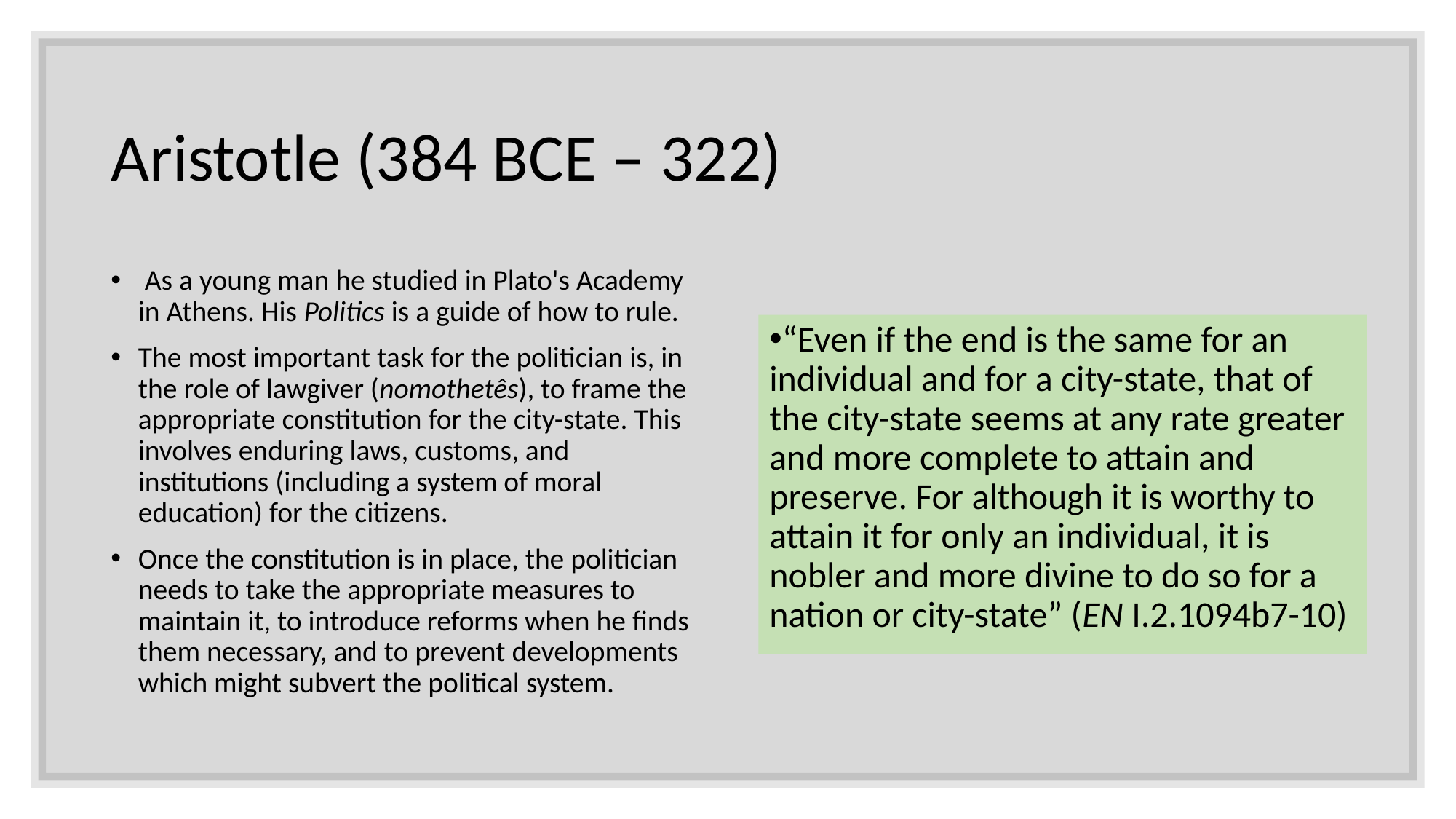

# Aristotle (384 BCE – 322)
 As a young man he studied in Plato's Academy in Athens. His Politics is a guide of how to rule.
The most important task for the politician is, in the role of lawgiver (nomothetês), to frame the appropriate constitution for the city-state. This involves enduring laws, customs, and institutions (including a system of moral education) for the citizens.
Once the constitution is in place, the politician needs to take the appropriate measures to maintain it, to introduce reforms when he finds them necessary, and to prevent developments which might subvert the political system.
“Even if the end is the same for an individual and for a city-state, that of the city-state seems at any rate greater and more complete to attain and preserve. For although it is worthy to attain it for only an individual, it is nobler and more divine to do so for a nation or city-state” (EN I.2.1094b7-10)